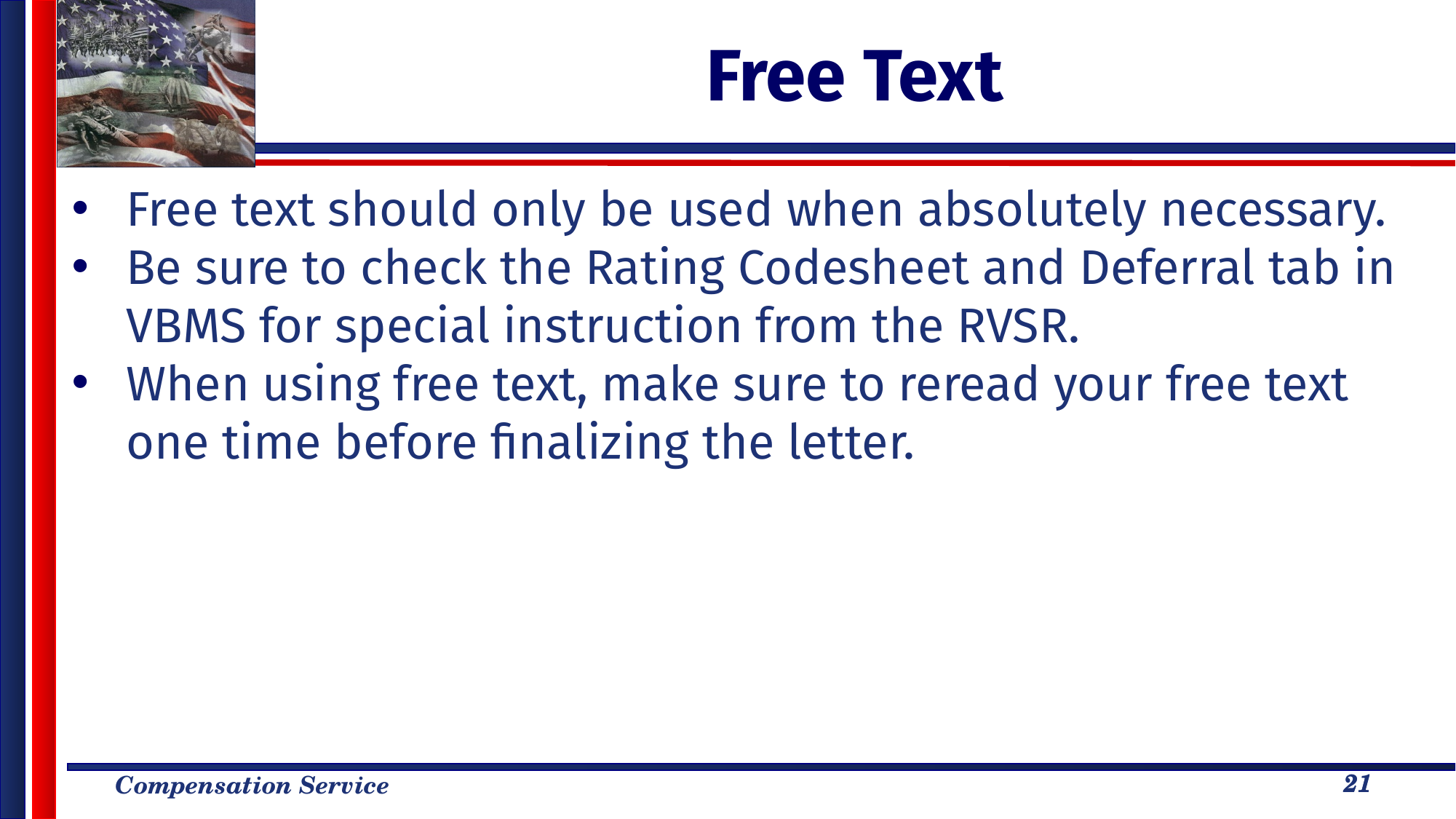

# Free Text
Free text should only be used when absolutely necessary.
Be sure to check the Rating Codesheet and Deferral tab in VBMS for special instruction from the RVSR.
When using free text, make sure to reread your free text one time before finalizing the letter.
21
21